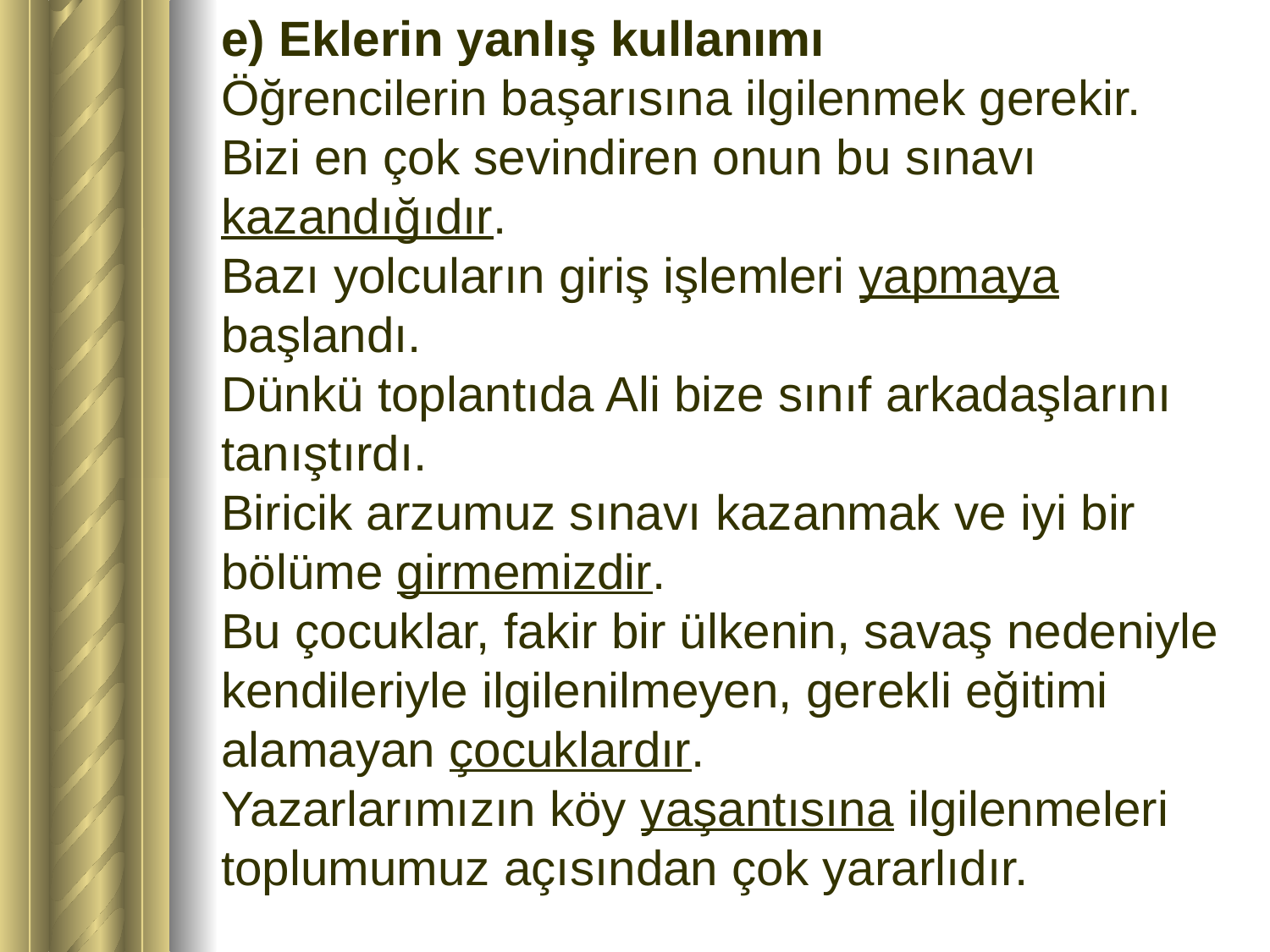

# e) Eklerin yanlış kullanımı Öğrencilerin başarısına ilgilenmek gerekir. Bizi en çok sevindiren onun bu sınavı kazandığıdır. Bazı yolcuların giriş işlemleri yapmaya başlandı. Dünkü toplantıda Ali bize sınıf arkadaşlarını tanıştırdı. Biricik arzumuz sınavı kazanmak ve iyi bir bölüme girmemizdir. Bu çocuklar, fakir bir ülkenin, savaş nedeniyle kendileriyle ilgilenilmeyen, gerekli eğitimi alamayan çocuklardır. Yazarlarımızın köy yaşantısına ilgilenmeleri toplumumuz açısından çok yararlıdır.